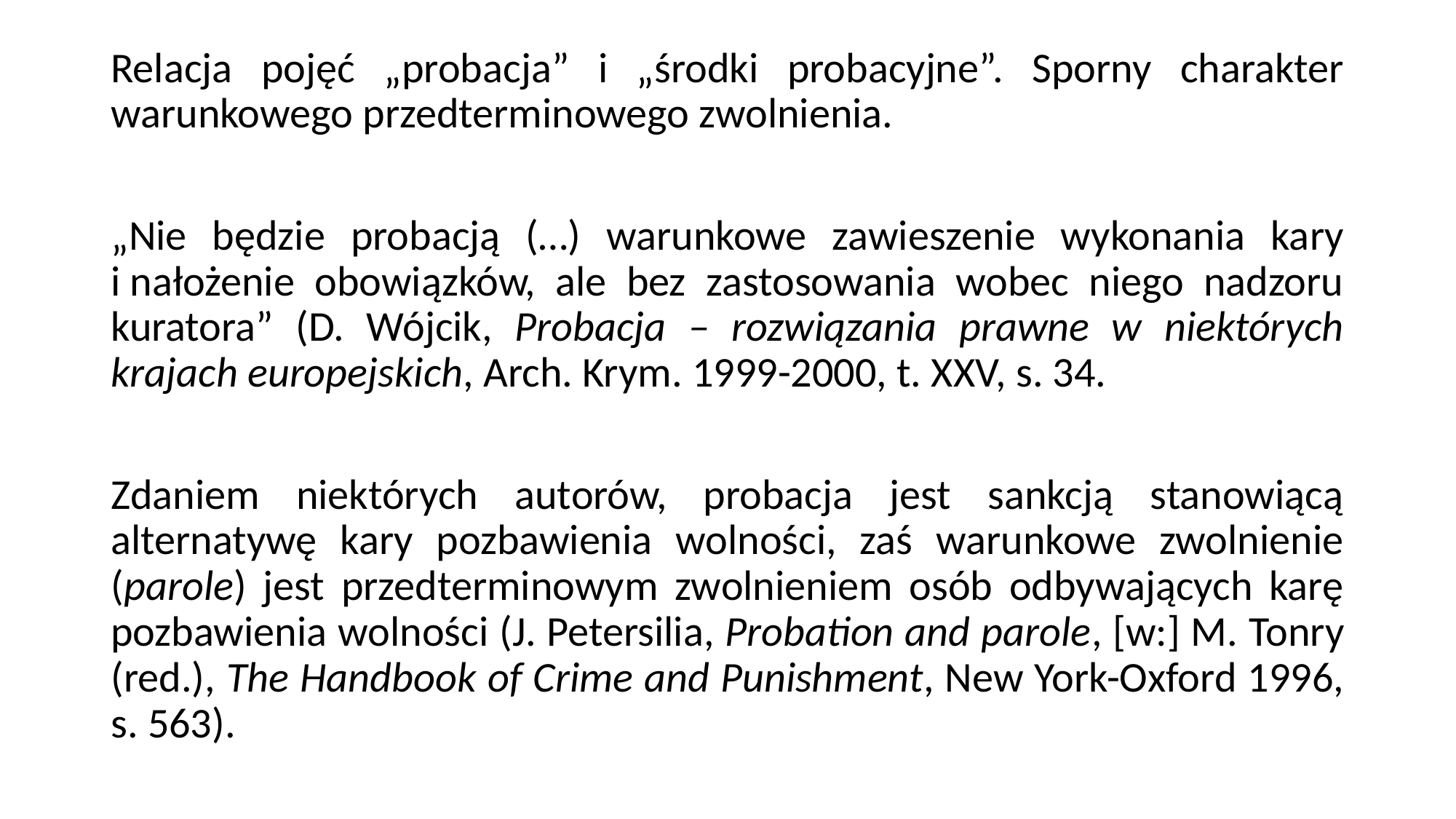

Relacja pojęć „probacja” i „środki probacyjne”. Sporny charakter warunkowego przedterminowego zwolnienia.

„Nie będzie probacją (…) warunkowe zawieszenie wykonania kary i nałożenie obowiązków, ale bez zastosowania wobec niego nadzoru kuratora” (D. Wójcik, Probacja – rozwiązania prawne w niektórych krajach europejskich, Arch. Krym. 1999-2000, t. XXV, s. 34.

Zdaniem niektórych autorów, probacja jest sankcją stanowiącą alternatywę kary pozbawienia wolności, zaś warunkowe zwolnienie (parole) jest przedterminowym zwolnieniem osób odbywających karę pozbawienia wolności (J. Petersilia, Probation and parole, [w:] M. Tonry (red.), The Handbook of Crime and Punishment, New York-Oxford 1996, s. 563).